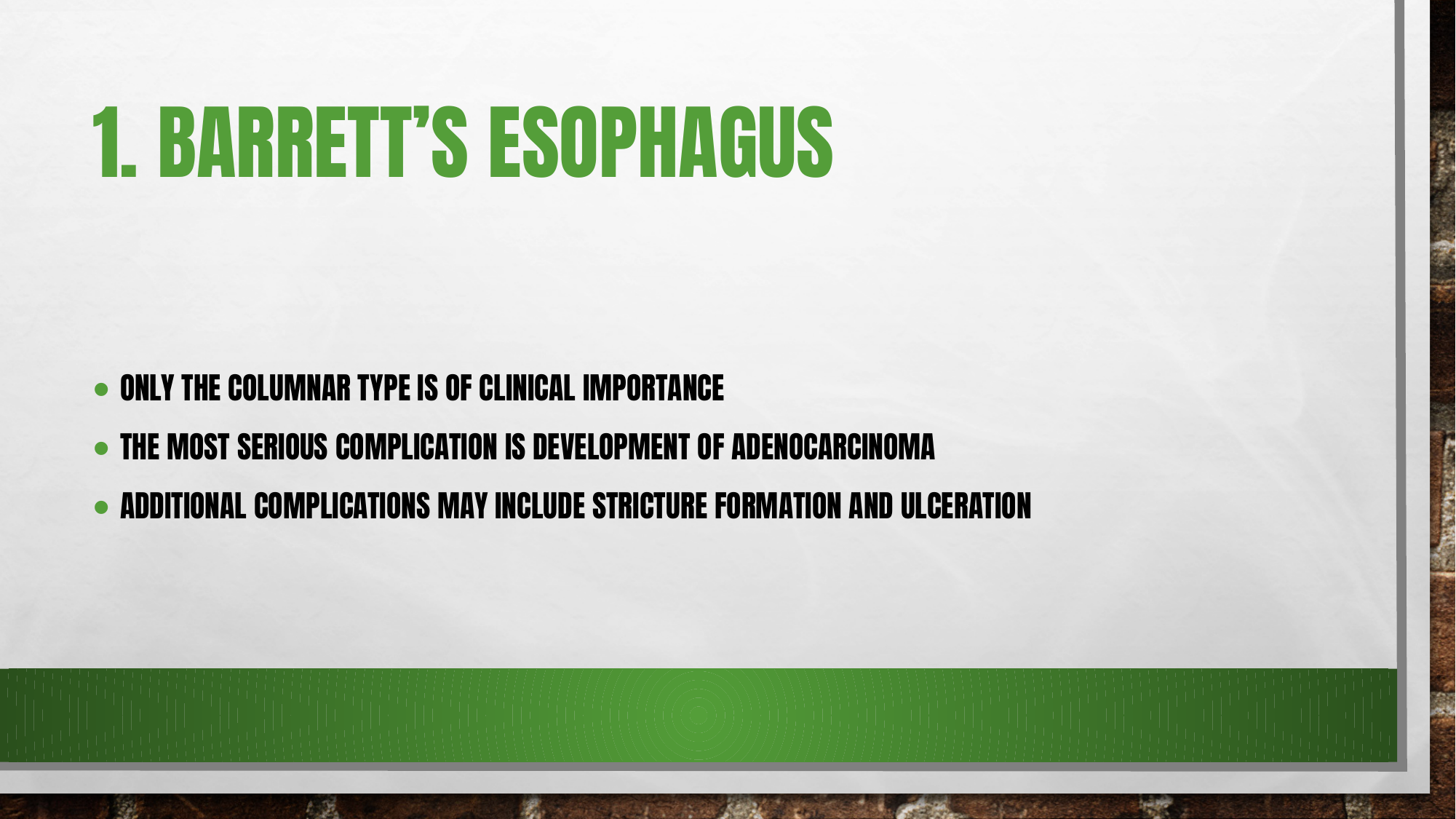

# 1. barrett’s esophagus
Only the columnar type is of clinical importance
The most serious complication is development of adenocarcinoma
Additional complications may include stricture formation and ulceration